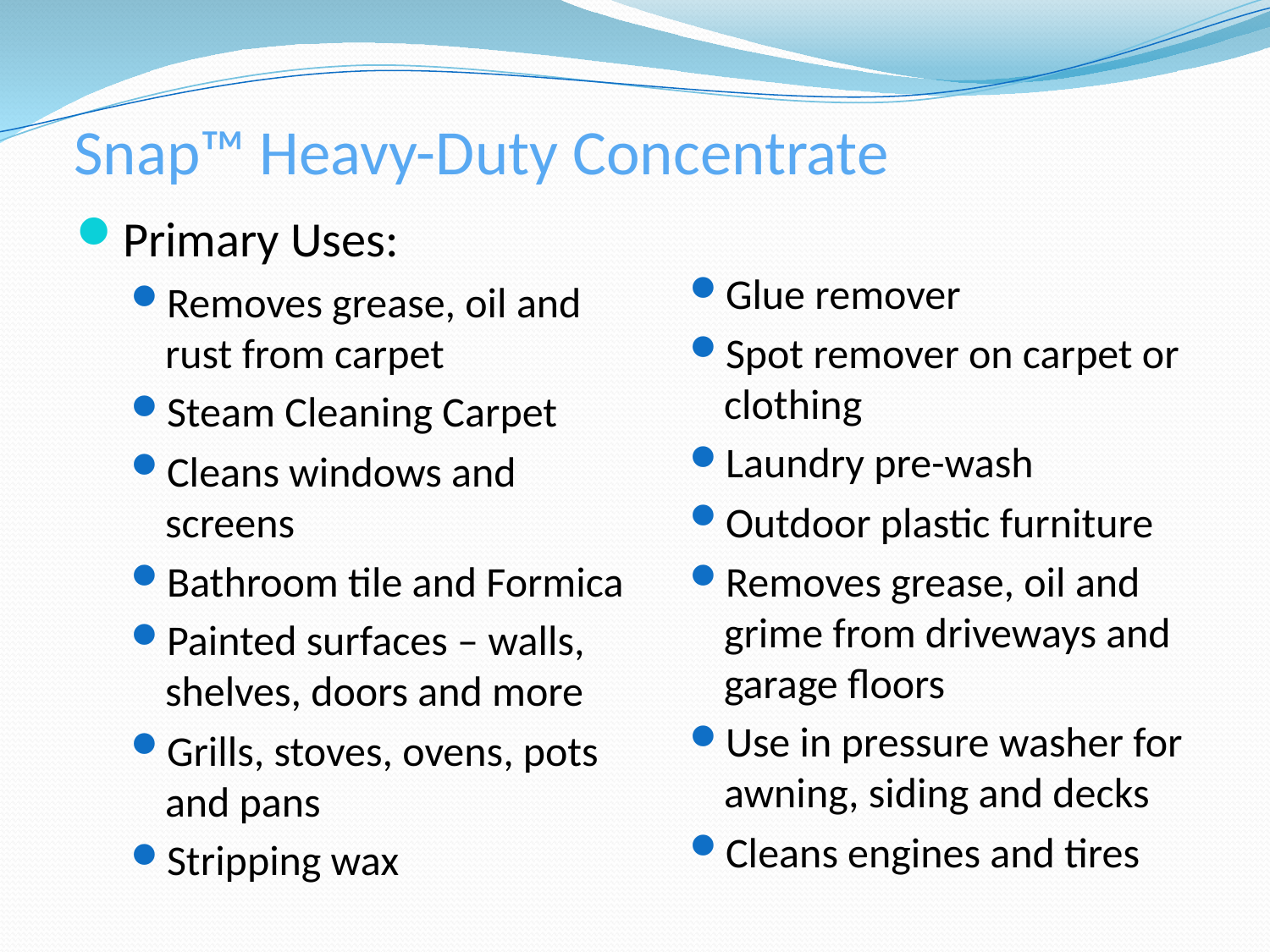

# Snap™ Heavy-Duty Concentrate
Primary Uses:
Removes grease, oil and rust from carpet
Steam Cleaning Carpet
Cleans windows and screens
Bathroom tile and Formica
Painted surfaces – walls, shelves, doors and more
Grills, stoves, ovens, pots and pans
Stripping wax

Glue remover
Spot remover on carpet or clothing
Laundry pre-wash
Outdoor plastic furniture
Removes grease, oil and grime from driveways and garage floors
Use in pressure washer for awning, siding and decks
Cleans engines and tires